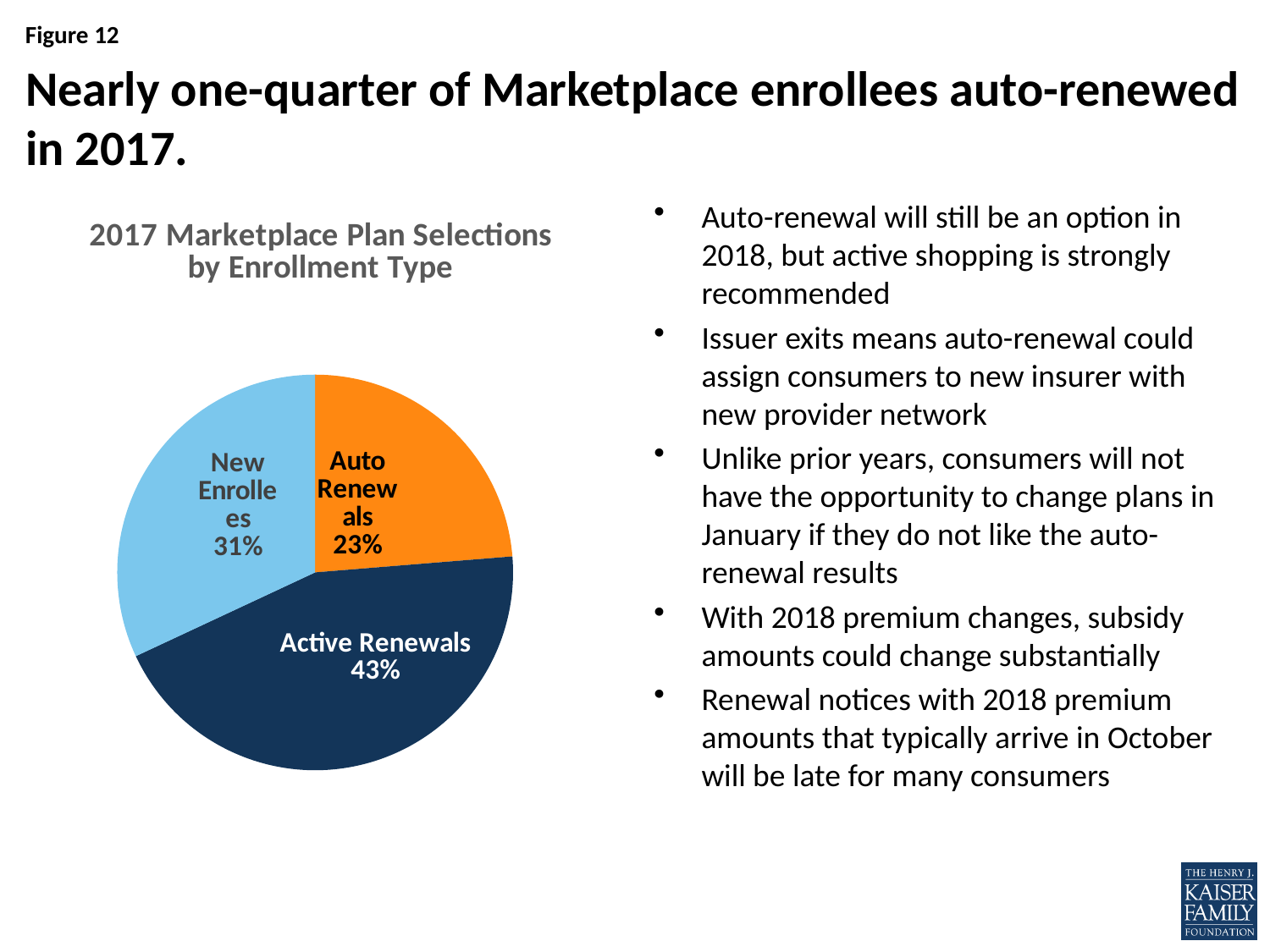

# Nearly one-quarter of Marketplace enrollees auto-renewed in 2017.

### Chart: 2017 Marketplace Plan Selections by Enrollment Type

| Category | New Enrollees |
|---|---|
| Auto Renewals | 0.23 |
| Active Renewals | 0.43 |
| New Enrollees | 0.31 |
Auto-renewal will still be an option in 2018, but active shopping is strongly recommended
Issuer exits means auto-renewal could assign consumers to new insurer with new provider network
Unlike prior years, consumers will not have the opportunity to change plans in January if they do not like the auto-renewal results
With 2018 premium changes, subsidy amounts could change substantially
Renewal notices with 2018 premium amounts that typically arrive in October will be late for many consumers